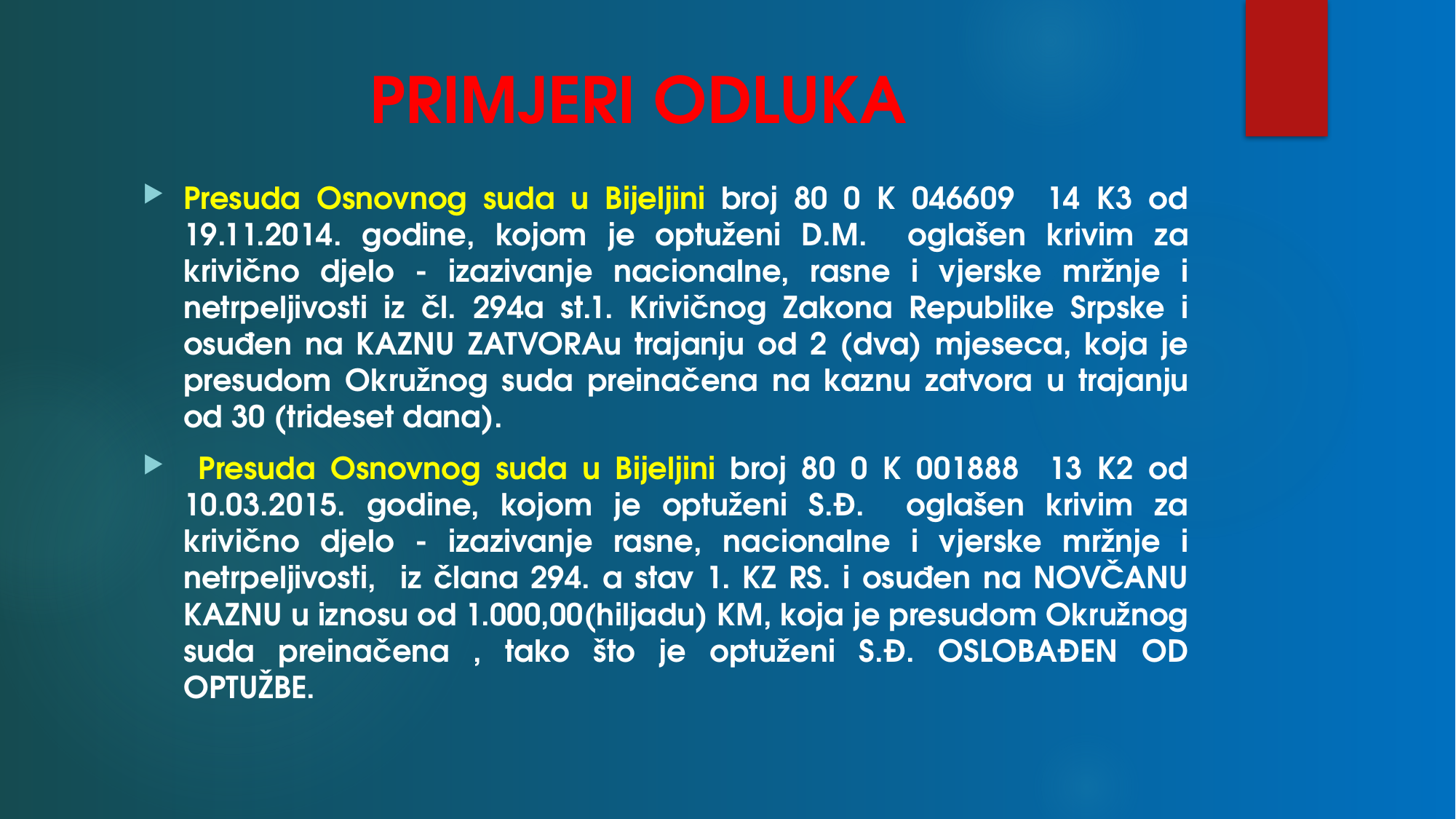

# PRIMJERI ODLUKA
Presuda Osnovnog suda u Bijeljini broj 80 0 K 046609  14 K3 od 19.11.2014. godine, kojom je optuženi D.M.  oglašen krivim za krivično djelo - izazivanje nacionalne, rasne i vjerske mržnje i netrpeljivosti iz čl. 294a st.1. Krivičnog Zakona Republike Srpske i osuđen na KAZNU ZATVORAu trajanju od 2 (dva) mjeseca, koja je presudom Okružnog suda preinačena na kaznu zatvora u trajanju od 30 (trideset dana).
 Presuda Osnovnog suda u Bijeljini broj 80 0 K 001888  13 K2 od 10.03.2015. godine, kojom je optuženi S.Đ.  oglašen krivim za krivično djelo - izazivanje rasne, nacionalne i vjerske mržnje i netrpeljivosti,  iz člana 294. a stav 1. KZ RS. i osuđen na NOVČANU KAZNU u iznosu od 1.000,00(hiljadu) KM, koja je presudom Okružnog suda preinačena , tako što je optuženi S.Đ. OSLOBAĐEN OD OPTUŽBE.